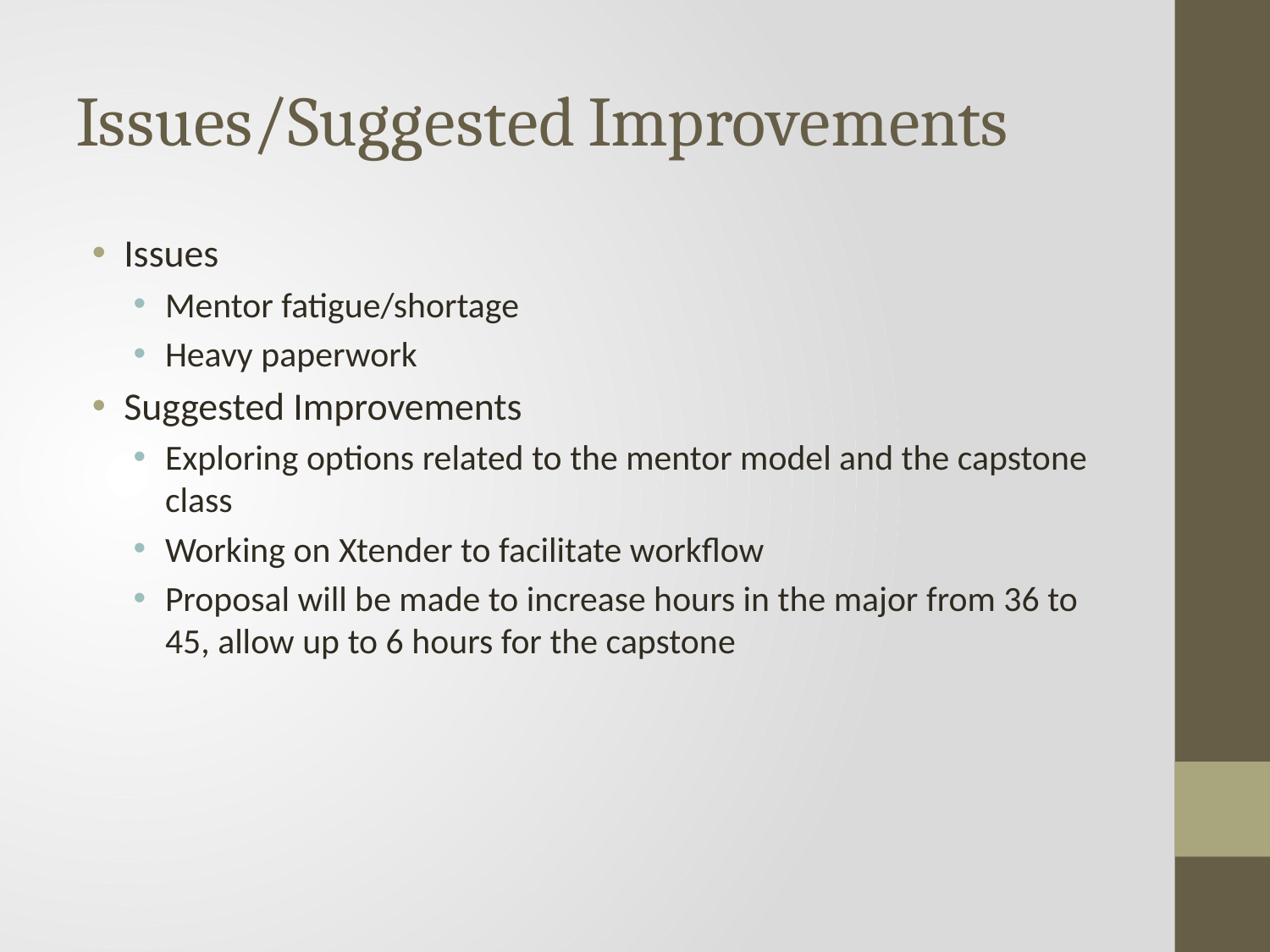

# Issues/Suggested Improvements
Issues
Mentor fatigue/shortage
Heavy paperwork
Suggested Improvements
Exploring options related to the mentor model and the capstone class
Working on Xtender to facilitate workflow
Proposal will be made to increase hours in the major from 36 to 45, allow up to 6 hours for the capstone